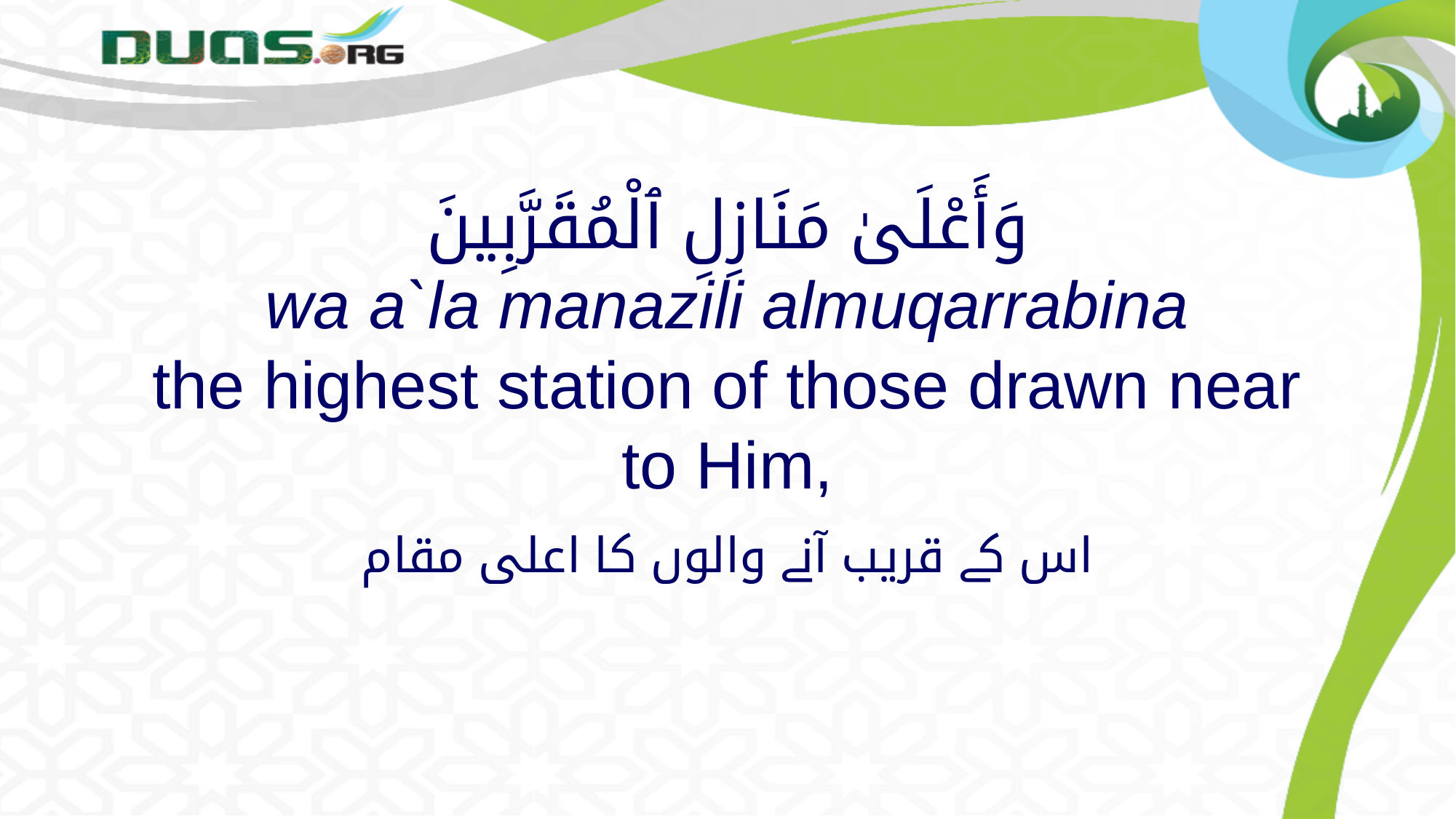

# وَأَعْلَىٰ مَنَازِلِ ٱلْمُقَرَّبِينَ wa a`la manazili almuqarrabina the highest station of those drawn near to Him,
اس کے قریب آنے والوں کا اعلی مقام